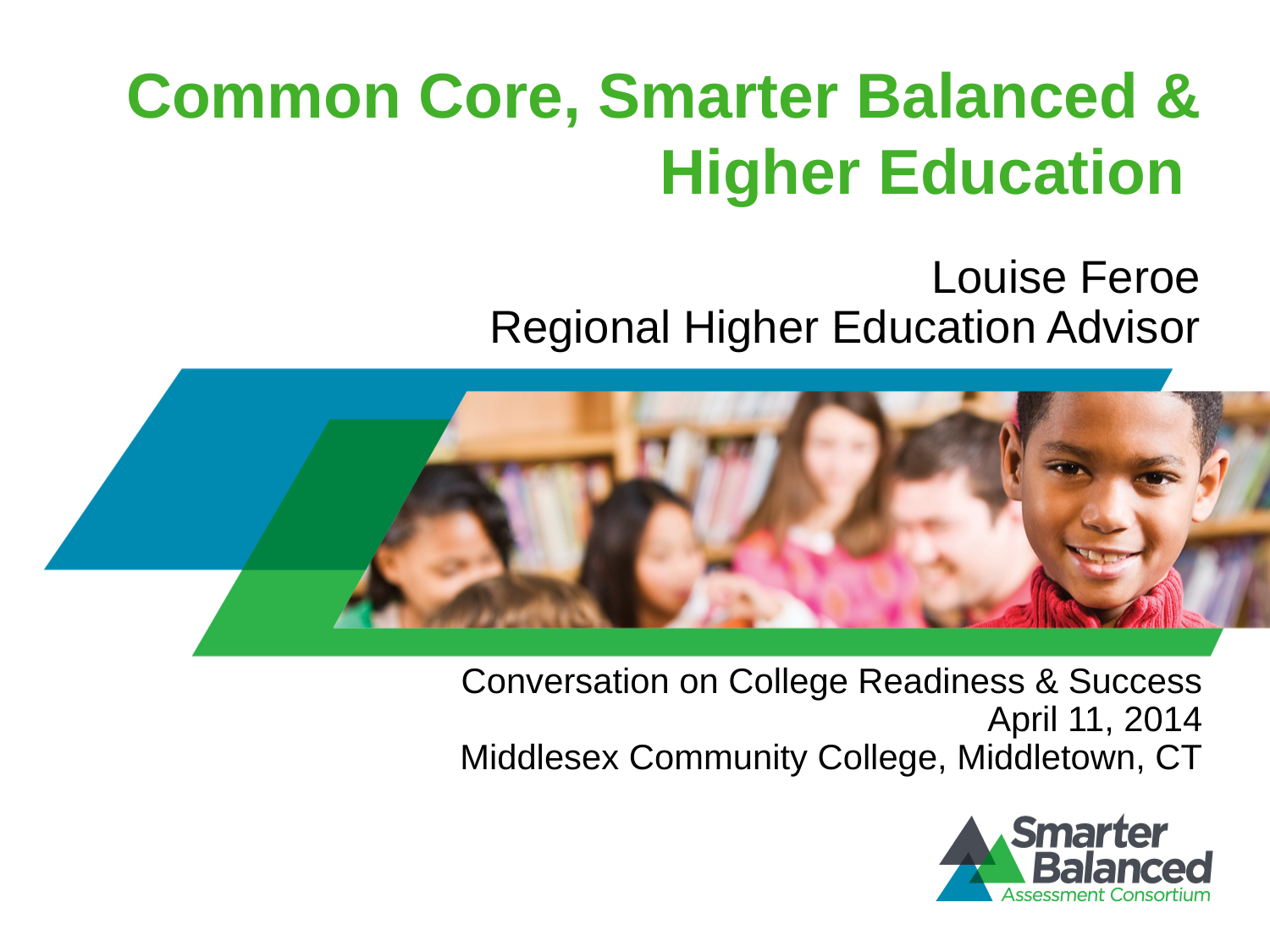

# Common Core, Smarter Balanced & Higher Education
Louise Feroe
Regional Higher Education Advisor
Conversation on College Readiness & Success
April 11, 2014
Middlesex Community College, Middletown, CT